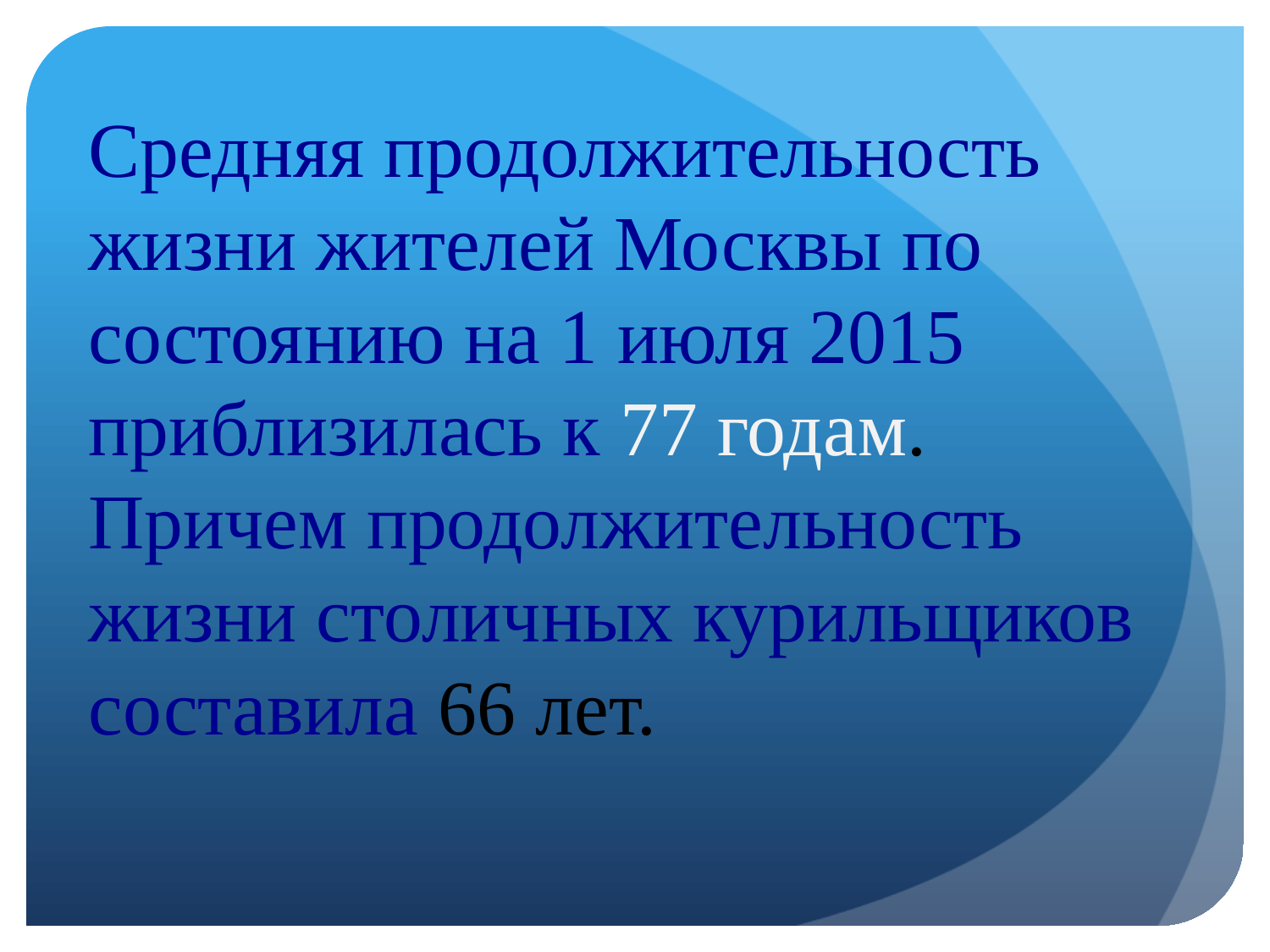

#
Средняя продолжительность жизни жителей Москвы по состоянию на 1 июля 2015 приблизилась к 77 годам.
Причем продолжительность жизни столичных курильщиков составила 66 лет.